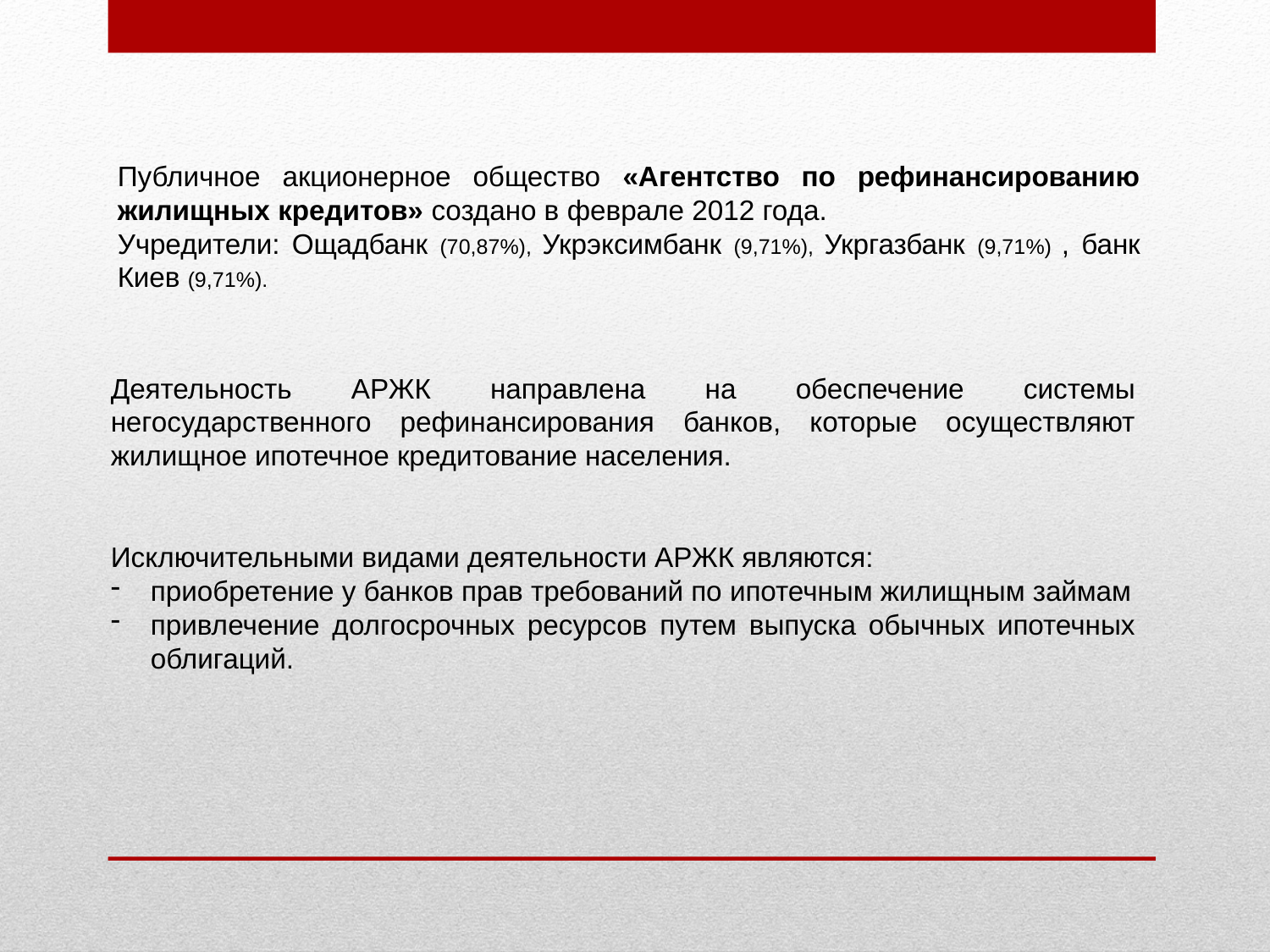

Публичное акционерное общество «Агентство по рефинансированию жилищных кредитов» создано в феврале 2012 года.
Учредители: Ощадбанк (70,87%), Укрэксимбанк (9,71%), Укргазбанк (9,71%) , банк Киев (9,71%).

Деятельность АРЖК направлена на обеспечение системы негосударственного рефинансирования банков, которые осуществляют жилищное ипотечное кредитование населения.

Исключительными видами деятельности АРЖК являются:
приобретение у банков прав требований по ипотечным жилищным займам
привлечение долгосрочных ресурсов путем выпуска обычных ипотечных облигаций.